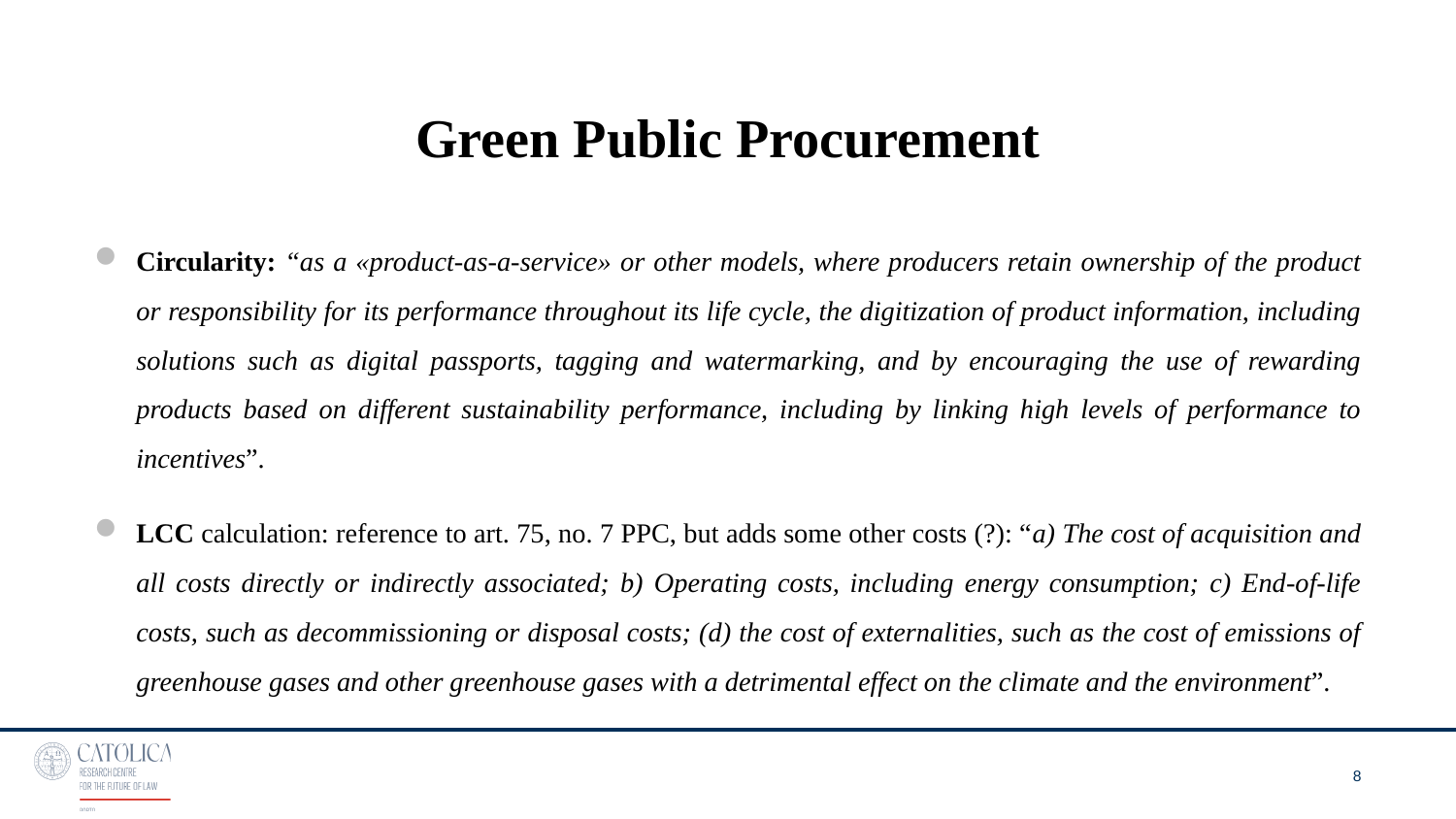

# Green Public Procurement
Circularity: “as a «product-as-a-service» or other models, where producers retain ownership of the product or responsibility for its performance throughout its life cycle, the digitization of product information, including solutions such as digital passports, tagging and watermarking, and by encouraging the use of rewarding products based on different sustainability performance, including by linking high levels of performance to incentives”.
LCC calculation: reference to art. 75, no. 7 PPC, but adds some other costs (?): “a) The cost of acquisition and all costs directly or indirectly associated; b) Operating costs, including energy consumption; c) End-of-life costs, such as decommissioning or disposal costs; (d) the cost of externalities, such as the cost of emissions of greenhouse gases and other greenhouse gases with a detrimental effect on the climate and the environment”.
8